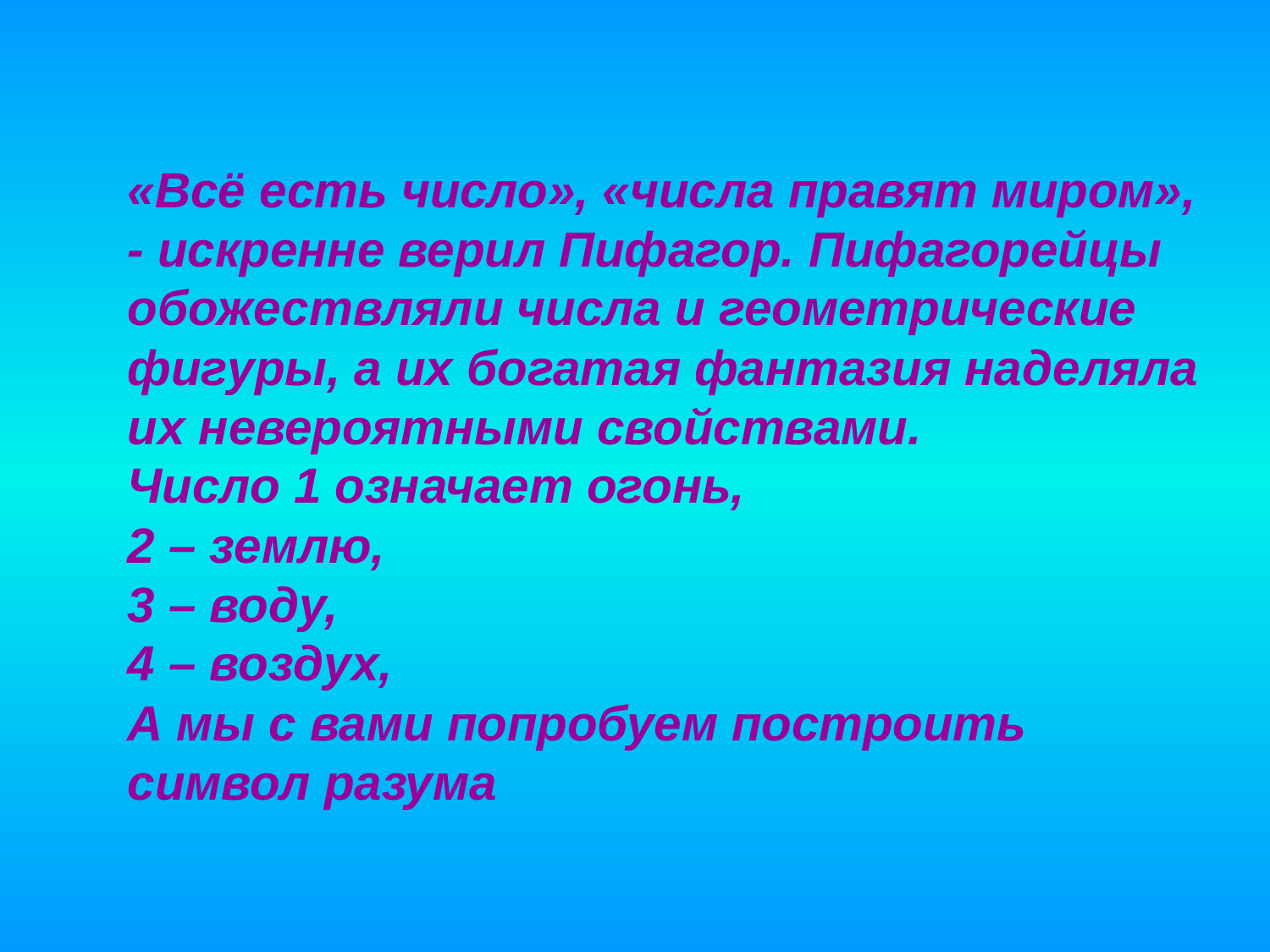

# «Всё есть число», «числа правят миром», - искренне верил Пифагор. Пифагорейцы обожествляли числа и геометрические фигуры, а их богатая фантазия наделяла их невероятными свойствами. Число 1 означает огонь, 2 – землю, 3 – воду, 4 – воздух, А мы с вами попробуем построить символ разума